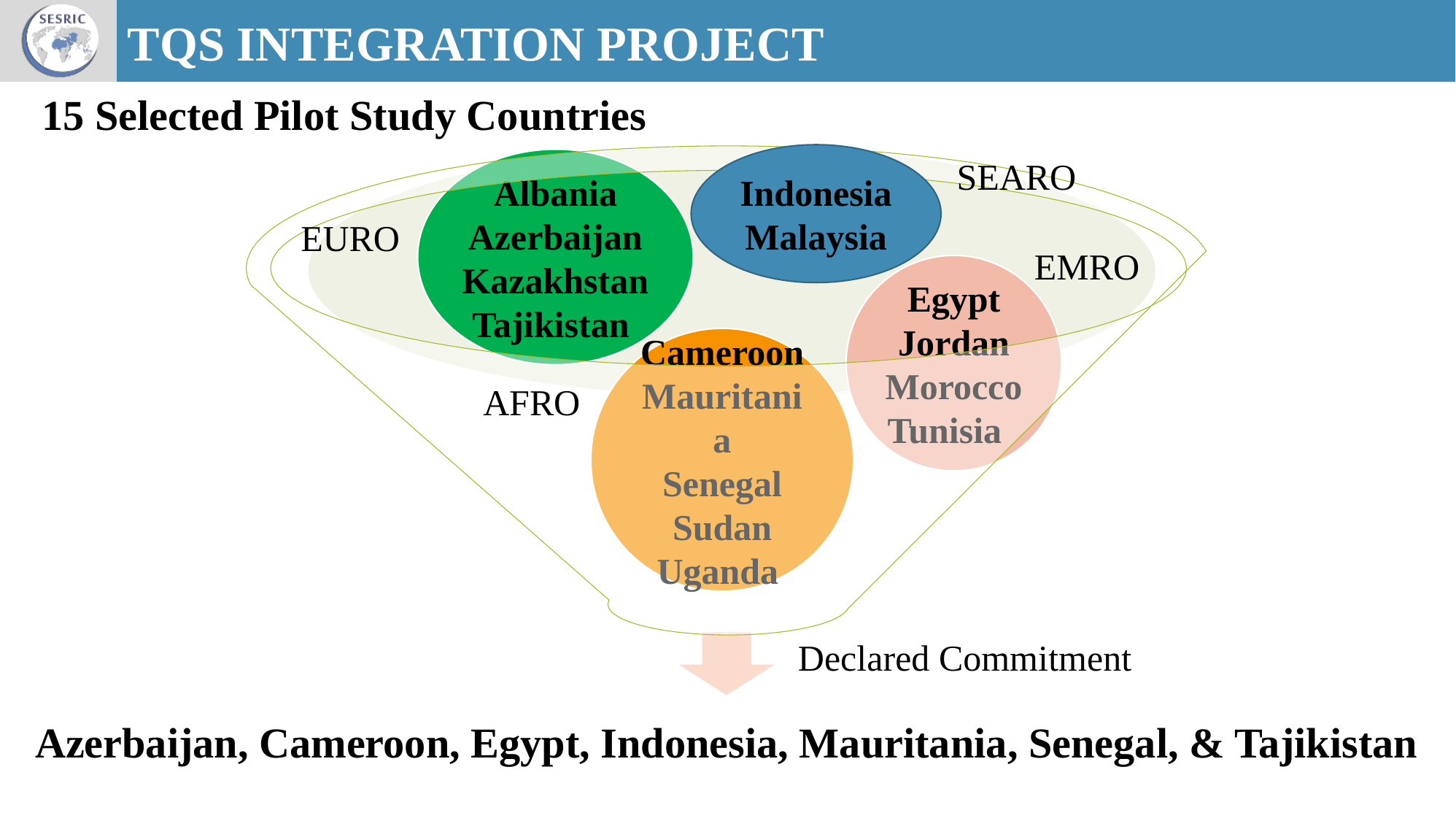

TQS INTEGRATION PROJECT
15 Selected Pilot Study Countries
IndonesiaMalaysia
Azerbaijan, Cameroon, Egypt, Indonesia, Mauritania, Senegal, & Tajikistan
Cameroon
Mauritania
Senegal
Sudan
Uganda
Albania
Azerbaijan Kazakhstan
Tajikistan
Egypt
Jordan
Morocco
Tunisia
SEARO
EURO
EMRO
AFRO
Declared Commitment